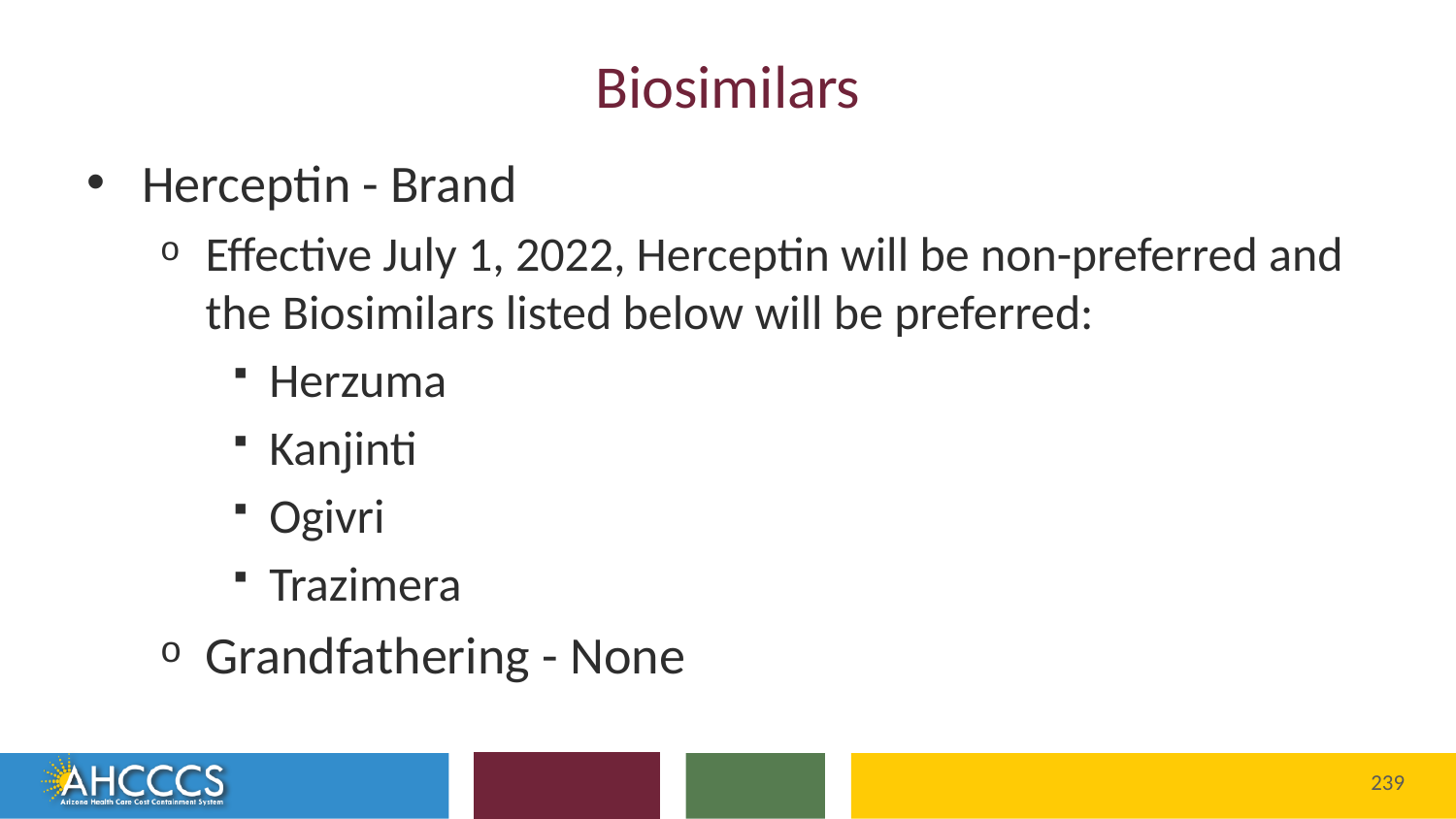

# Biosimilars
Herceptin - Brand
Effective July 1, 2022, Herceptin will be non-preferred and the Biosimilars listed below will be preferred:
Herzuma
Kanjinti
Ogivri
Trazimera
Grandfathering - None